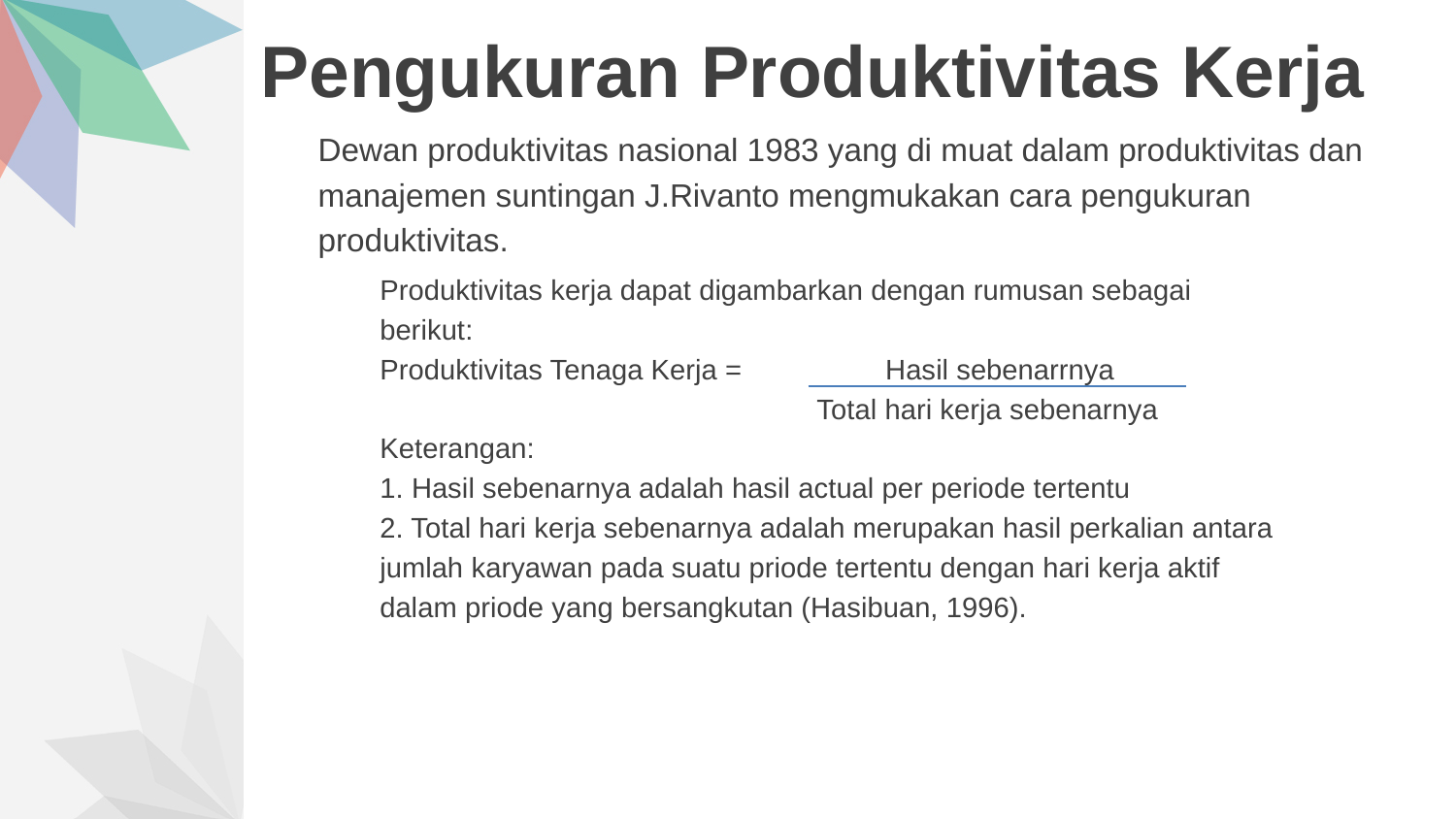

# Pengukuran Produktivitas Kerja
Dewan produktivitas nasional 1983 yang di muat dalam produktivitas dan
manajemen suntingan J.Rivanto mengmukakan cara pengukuran
produktivitas.
Produktivitas kerja dapat digambarkan dengan rumusan sebagai
berikut:
Produktivitas Tenaga Kerja =                  Hasil sebenarrnya
			Total hari kerja sebenarnya
Keterangan:
1. Hasil sebenarnya adalah hasil actual per periode tertentu
2. Total hari kerja sebenarnya adalah merupakan hasil perkalian antara
jumlah karyawan pada suatu priode tertentu dengan hari kerja aktif
dalam priode yang bersangkutan (Hasibuan, 1996).